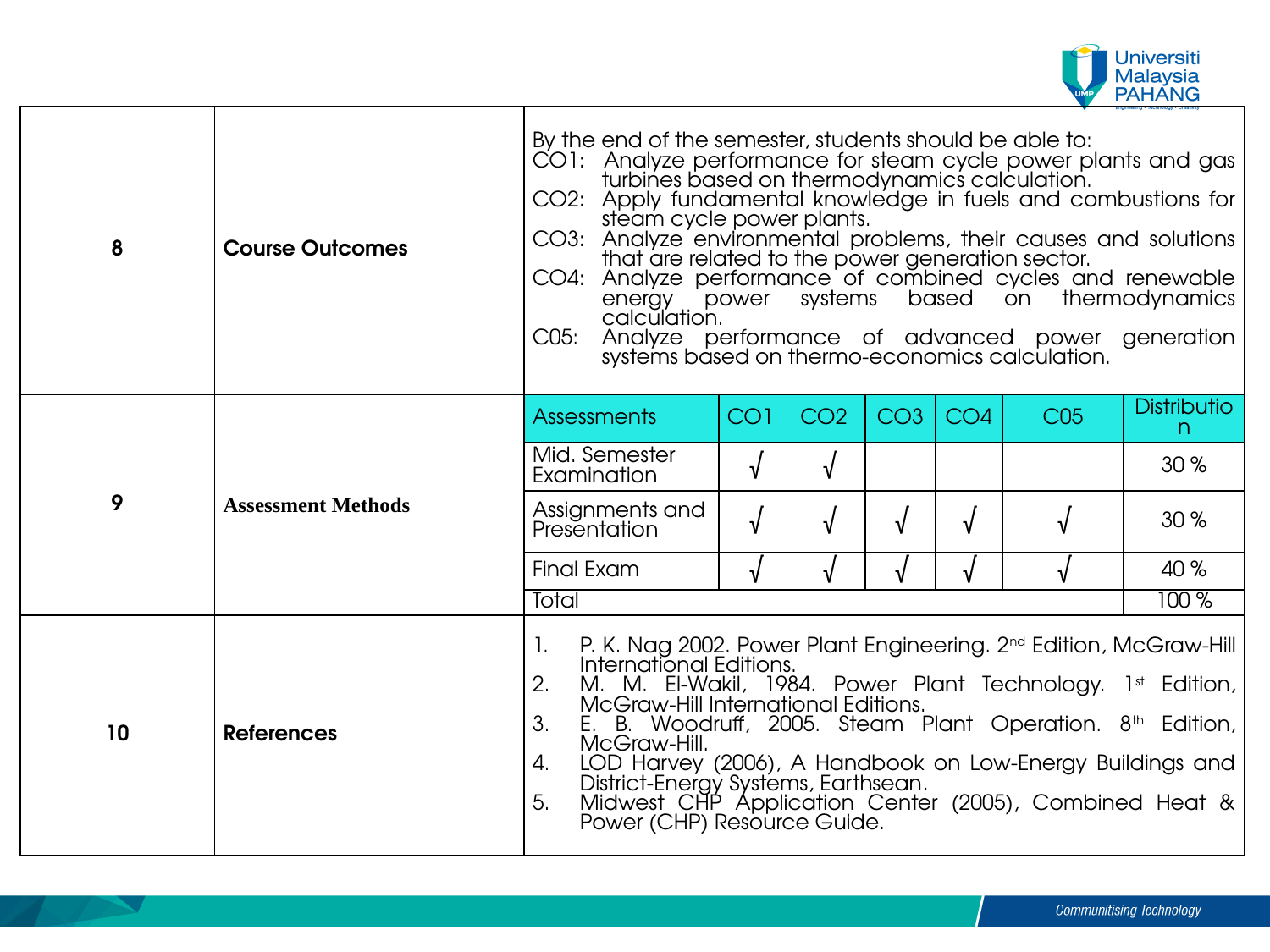

| 8 | Course Outcomes | By the end of the semester, students should be able to: CO1: Analyze performance for steam cycle power plants and gas turbines based on thermodynamics calculation. CO2: Apply fundamental knowledge in fuels and combustions for steam cycle power plants. CO3: Analyze environmental problems, their causes and solutions that are related to the power generation sector. CO4: Analyze performance of combined cycles and renewable energy power systems based on thermodynamics calculation. C05: Analyze performance of advanced power generation systems based on thermo-economics calculation. |  |  |  |  |  |  |
| --- | --- | --- | --- | --- | --- | --- | --- | --- |
| 9 | Assessment Methods | Assessments | CO1 | CO2 | CO3 | CO4 | C05 | Distribution |
|  |  | Mid. Semester Examination | √ | √ |  |  |  | 30 % |
|  |  | Assignments and Presentation | √ | √ | √ | √ | √ | 30 % |
|  |  | Final Exam | √ | √ | √ | √ | √ | 40 % |
|  |  | Total |  |  |  |  |  | 100 % |
| 10 | References | P. K. Nag 2002. Power Plant Engineering. 2nd Edition, McGraw-Hill International Editions. M. M. El-Wakil, 1984. Power Plant Technology. 1st Edition, McGraw-Hill International Editions. E. B. Woodruff, 2005. Steam Plant Operation. 8th Edition, McGraw-Hill. LOD Harvey (2006), A Handbook on Low-Energy Buildings and District-Energy Systems, Earthsean. Midwest CHP Application Center (2005), Combined Heat & Power (CHP) Resource Guide. |  |  |  |  |  |  |